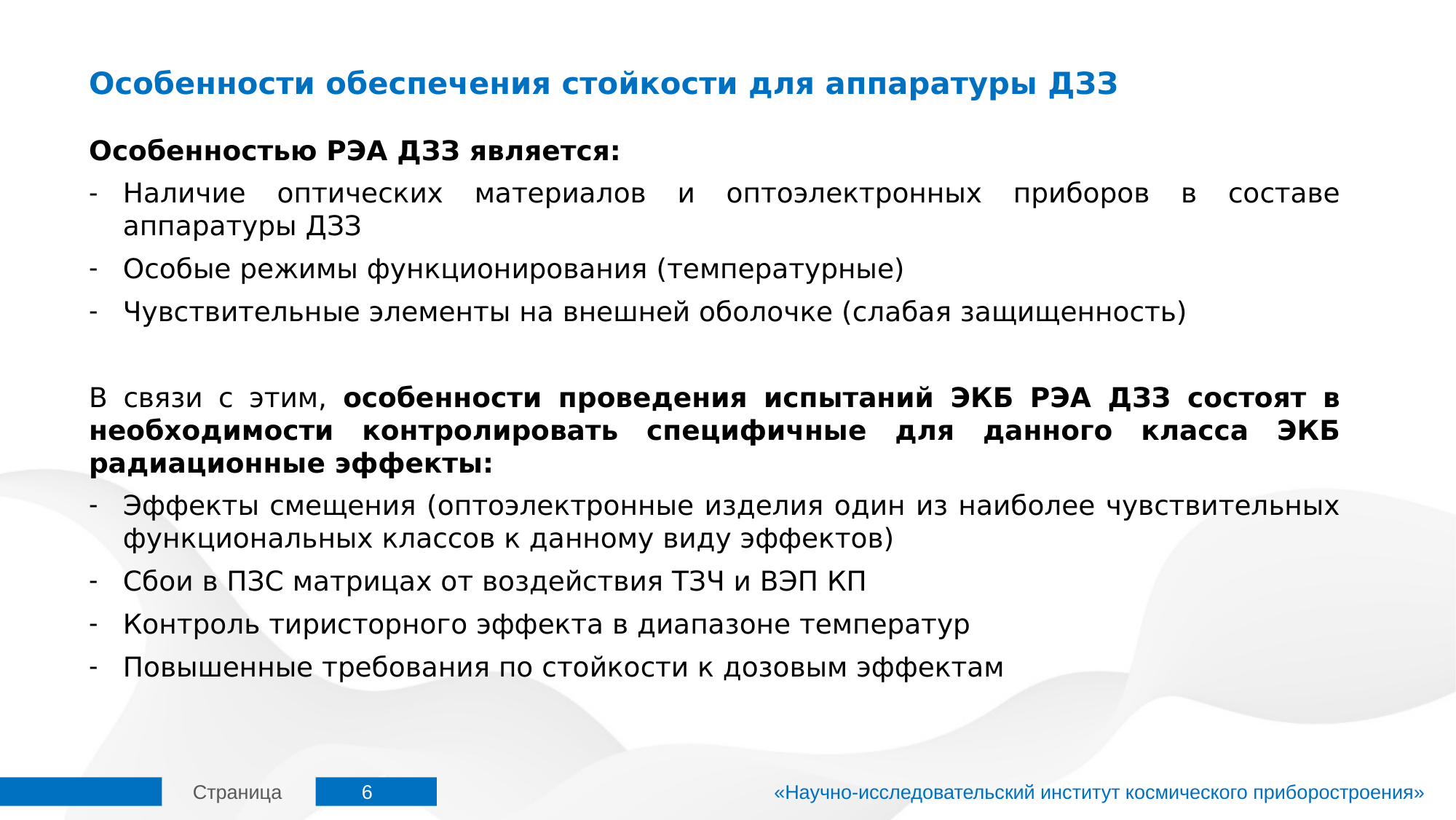

# Особенности обеспечения стойкости для аппаратуры ДЗЗ
Особенностью РЭА ДЗЗ является:
Наличие оптических материалов и оптоэлектронных приборов в составе аппаратуры ДЗЗ
Особые режимы функционирования (температурные)
Чувствительные элементы на внешней оболочке (слабая защищенность)

В связи с этим, особенности проведения испытаний ЭКБ РЭА ДЗЗ состоят в необходимости контролировать специфичные для данного класса ЭКБ радиационные эффекты:
Эффекты смещения (оптоэлектронные изделия один из наиболее чувствительных функциональных классов к данному виду эффектов)
Сбои в ПЗС матрицах от воздействия ТЗЧ и ВЭП КП
Контроль тиристорного эффекта в диапазоне температур
Повышенные требования по стойкости к дозовым эффектам